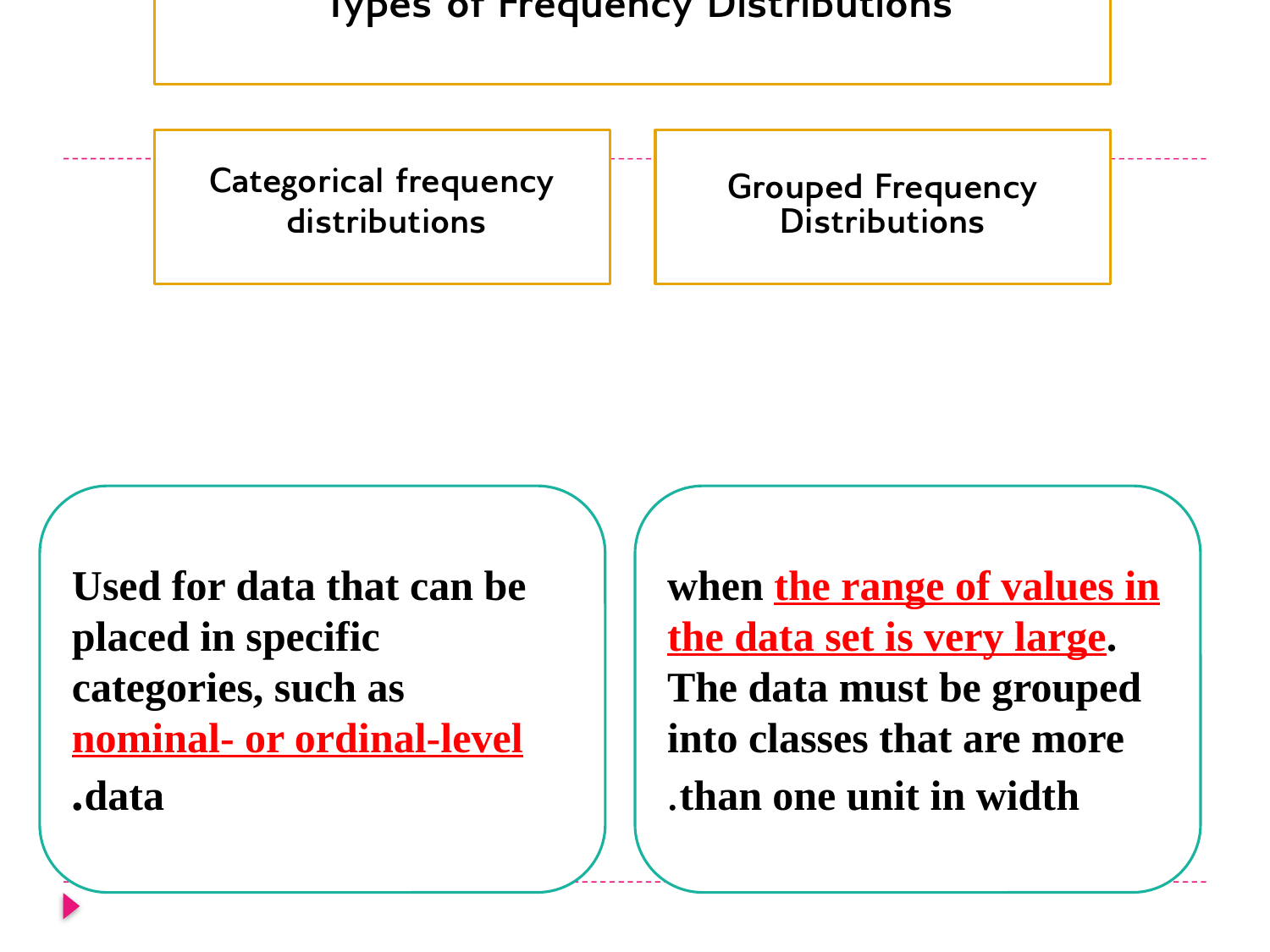

Types of Frequency Distributions
Grouped Frequency Distributions
Categorical frequency distributions
Used for data that can be placed in specific categories, such as nominal- or ordinal-level data.
when the range of values in the data set is very large.  The data must be grouped into classes that are more than one unit in width.